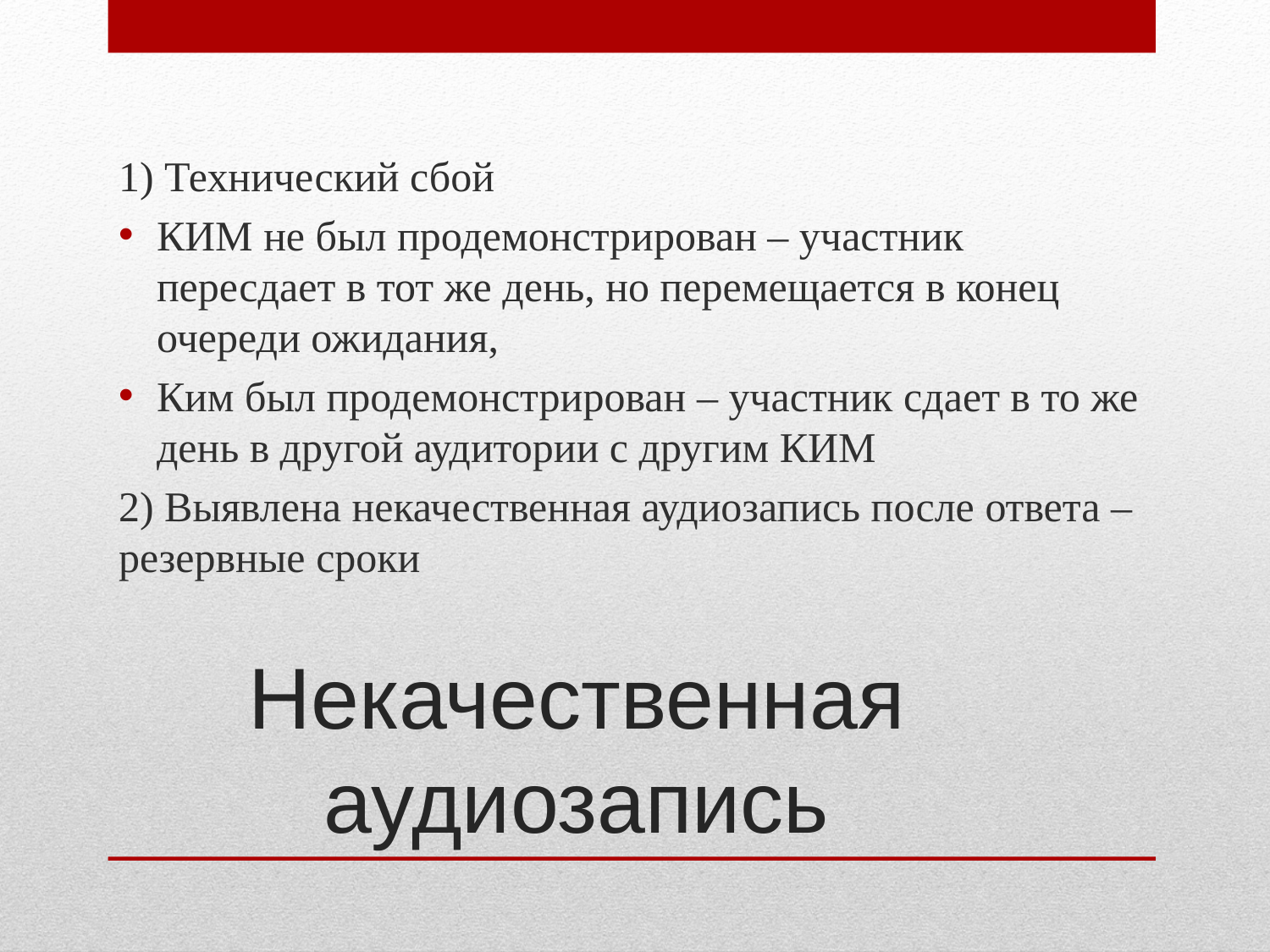

1) Технический сбой
КИМ не был продемонстрирован – участник пересдает в тот же день, но перемещается в конец очереди ожидания,
Ким был продемонстрирован – участник сдает в то же день в другой аудитории с другим КИМ
2) Выявлена некачественная аудиозапись после ответа – резервные сроки
# Некачественная аудиозапись